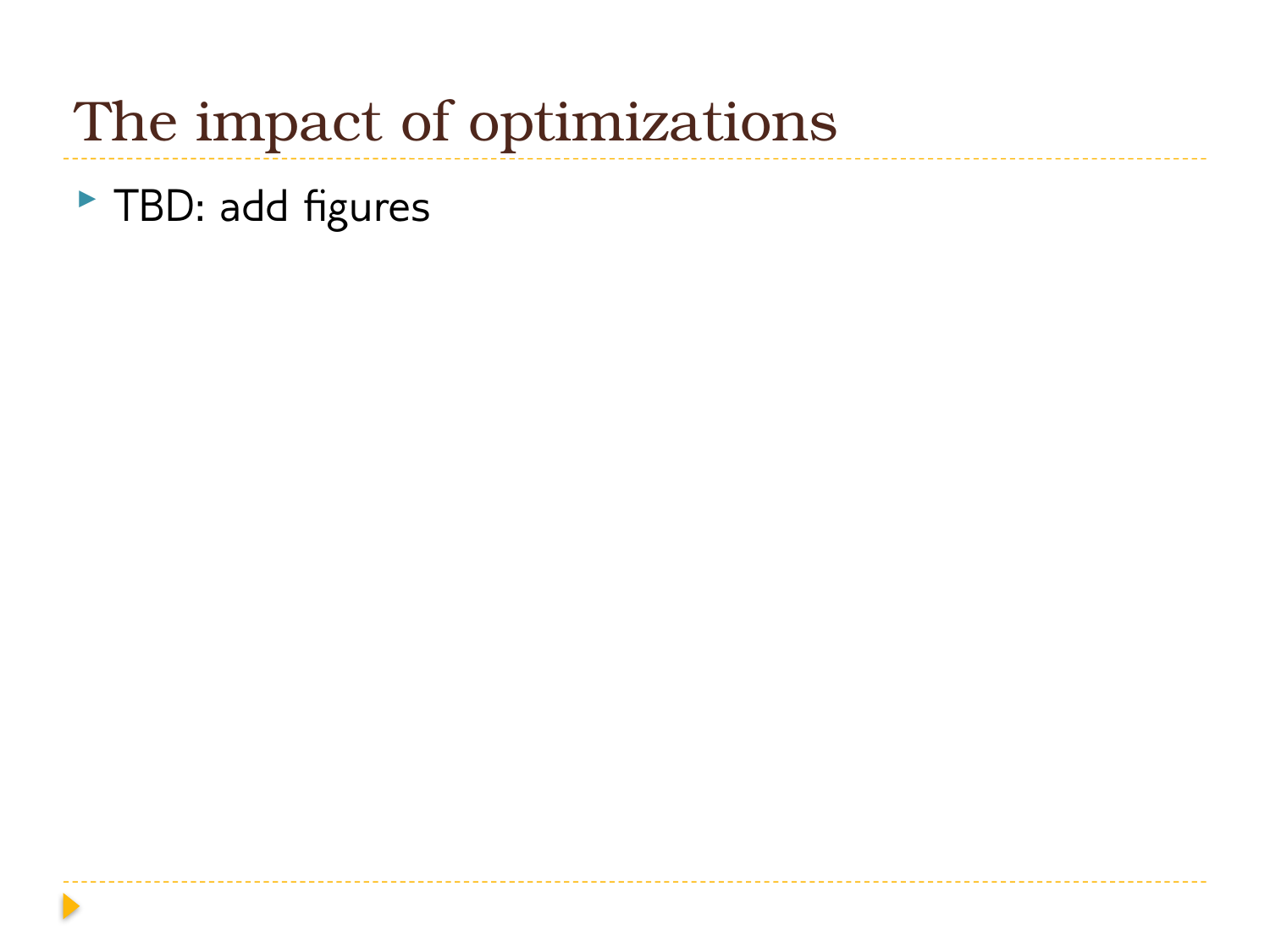

# The impact of optimizations
TBD: add figures